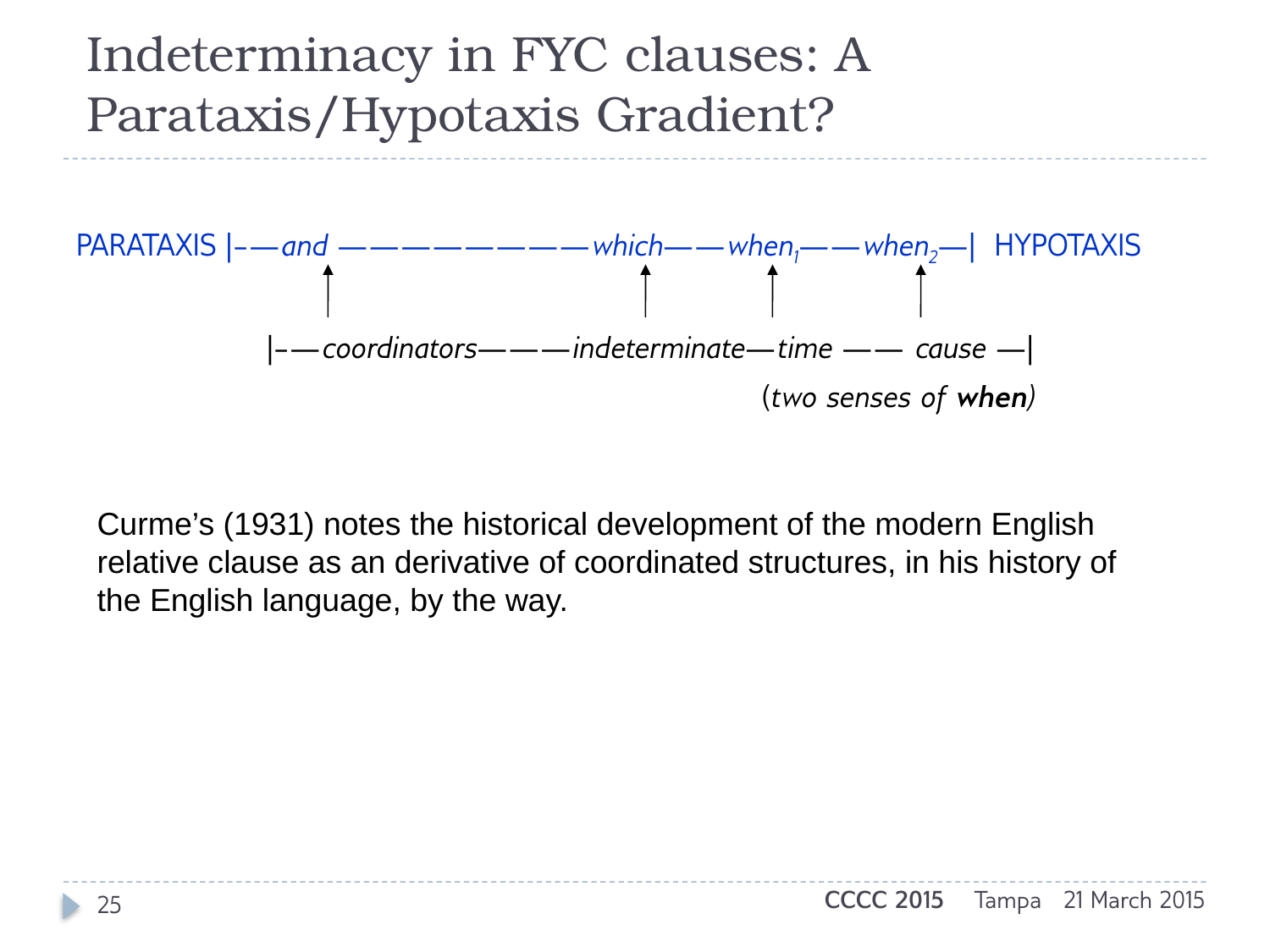

PARATAXIS |–—and ————————which——when1——when2—|  HYPOTAXIS

                    |–—coordinators———indeterminate—time —— cause —|
                                                                        (two senses of when)
Indeterminacy in FYC clauses: A Parataxis/Hypotaxis Gradient?

Curme’s (1931) notes the historical development of the modern English relative clause as an derivative of coordinated structures, in his history of the English language, by the way.
CCCC 2015    Tampa   21 March 2015
25